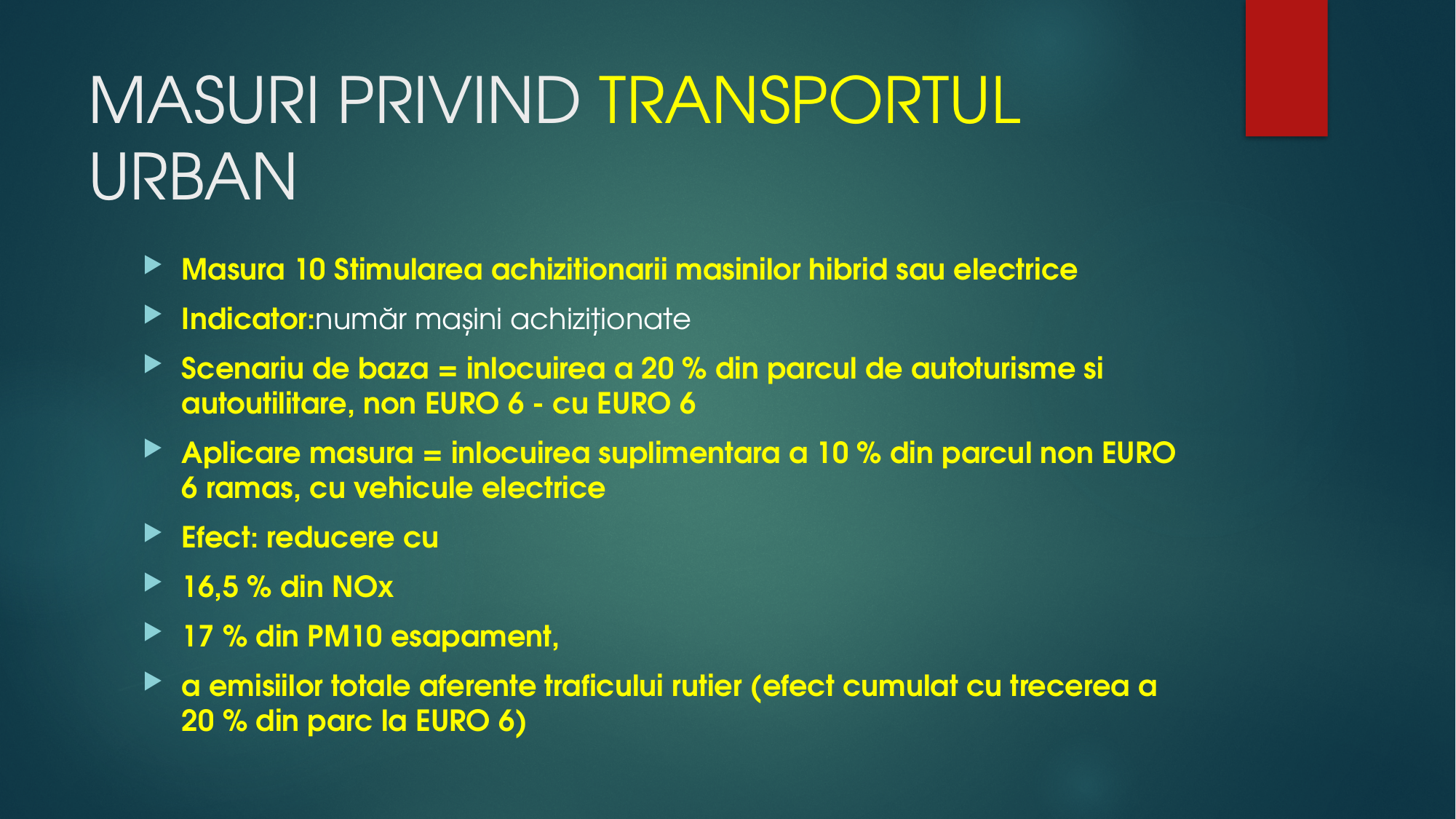

# MASURI PRIVIND TRANSPORTUL URBAN
Masura 10 Stimularea achizitionarii masinilor hibrid sau electrice
Indicator:număr mașini achiziționate
Scenariu de baza = inlocuirea a 20 % din parcul de autoturisme si autoutilitare, non EURO 6 - cu EURO 6
Aplicare masura = inlocuirea suplimentara a 10 % din parcul non EURO 6 ramas, cu vehicule electrice
Efect: reducere cu
16,5 % din NOx
17 % din PM10 esapament,
a emisiilor totale aferente traficului rutier (efect cumulat cu trecerea a 20 % din parc la EURO 6)